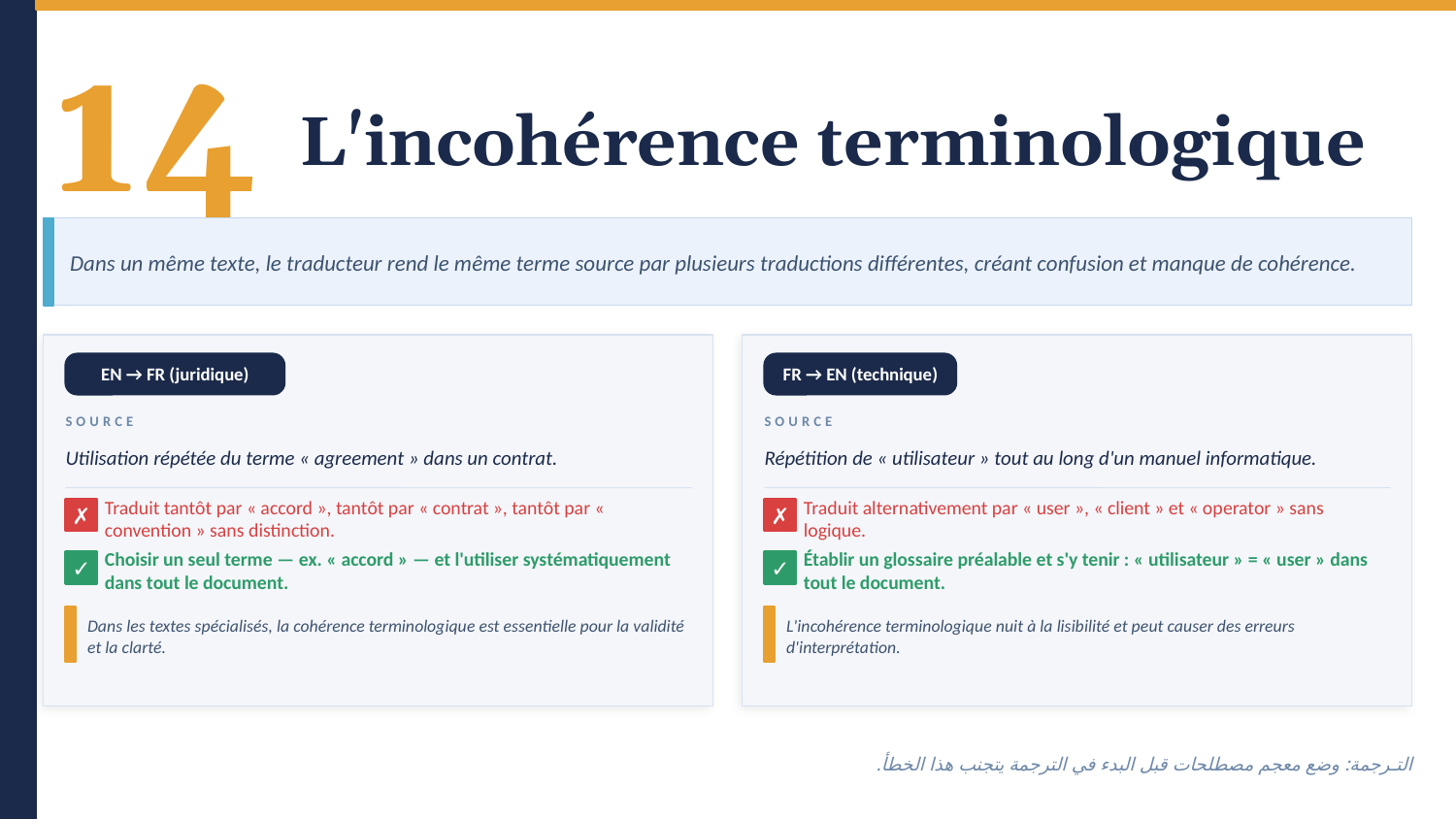

14
L'incohérence terminologique

Dans un même texte, le traducteur rend le même terme source par plusieurs traductions différentes, créant confusion et manque de cohérence.

EN → FR (juridique)

FR → EN (technique)
SOURCE
SOURCE
Utilisation répétée du terme « agreement » dans un contrat.
Répétition de « utilisateur » tout au long d'un manuel informatique.

Traduit tantôt par « accord », tantôt par « contrat », tantôt par « convention » sans distinction.
Traduit alternativement par « user », « client » et « operator » sans logique.

✗

✗
Choisir un seul terme — ex. « accord » — et l'utiliser systématiquement dans tout le document.
Établir un glossaire préalable et s'y tenir : « utilisateur » = « user » dans tout le document.

✓

✓
Dans les textes spécialisés, la cohérence terminologique est essentielle pour la validité et la clarté.
L'incohérence terminologique nuit à la lisibilité et peut causer des erreurs d'interprétation.

التـرجمة: وضع معجم مصطلحات قبل البدء في الترجمة يتجنب هذا الخطأ.